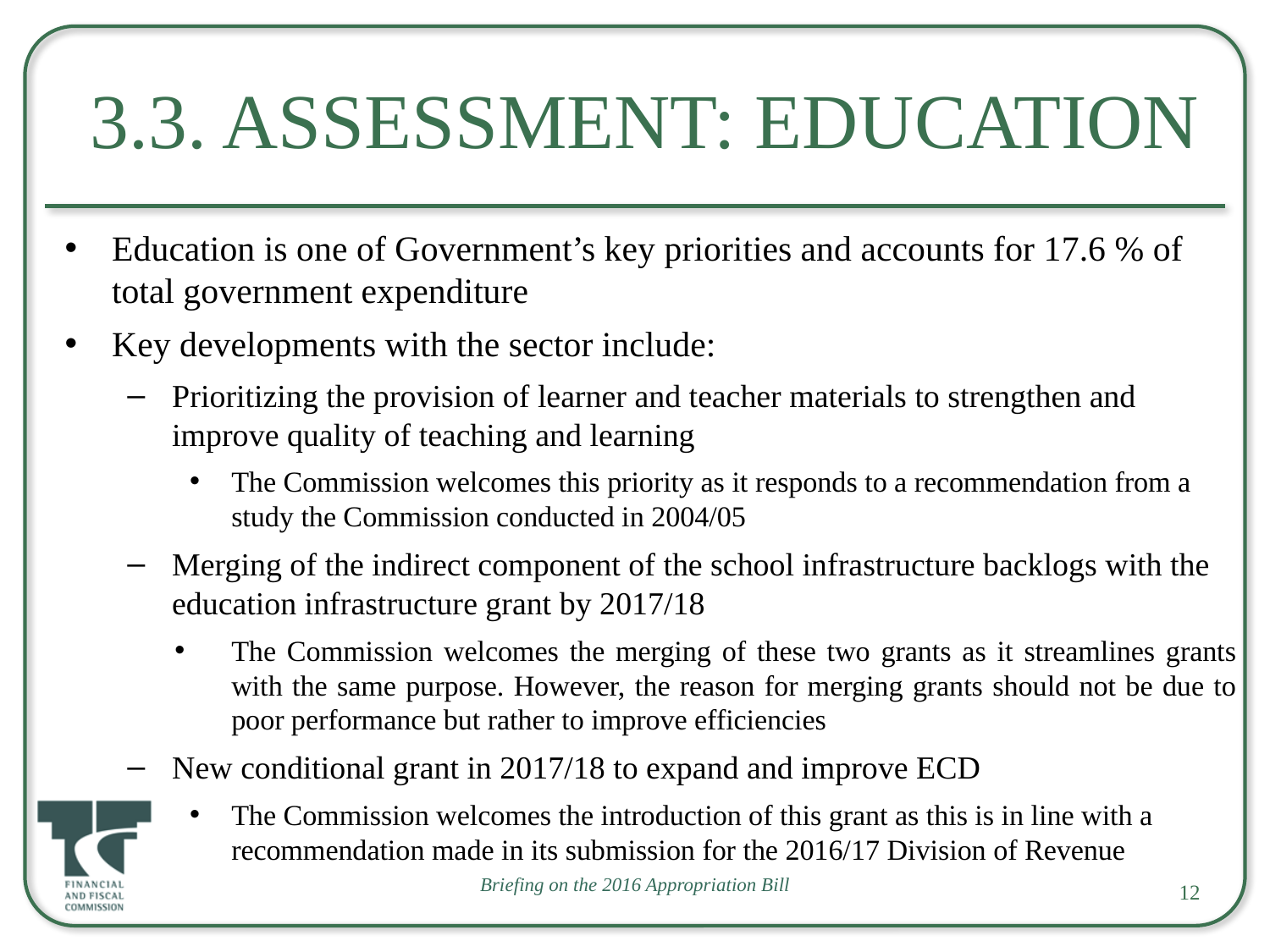

# 3.3. Assessment: Education
Education is one of Government’s key priorities and accounts for 17.6 % of total government expenditure
Key developments with the sector include:
Prioritizing the provision of learner and teacher materials to strengthen and improve quality of teaching and learning
The Commission welcomes this priority as it responds to a recommendation from a study the Commission conducted in 2004/05
Merging of the indirect component of the school infrastructure backlogs with the education infrastructure grant by 2017/18
The Commission welcomes the merging of these two grants as it streamlines grants with the same purpose. However, the reason for merging grants should not be due to poor performance but rather to improve efficiencies
New conditional grant in 2017/18 to expand and improve ECD
The Commission welcomes the introduction of this grant as this is in line with a recommendation made in its submission for the 2016/17 Division of Revenue

Briefing on the 2016 Appropriation Bill
12